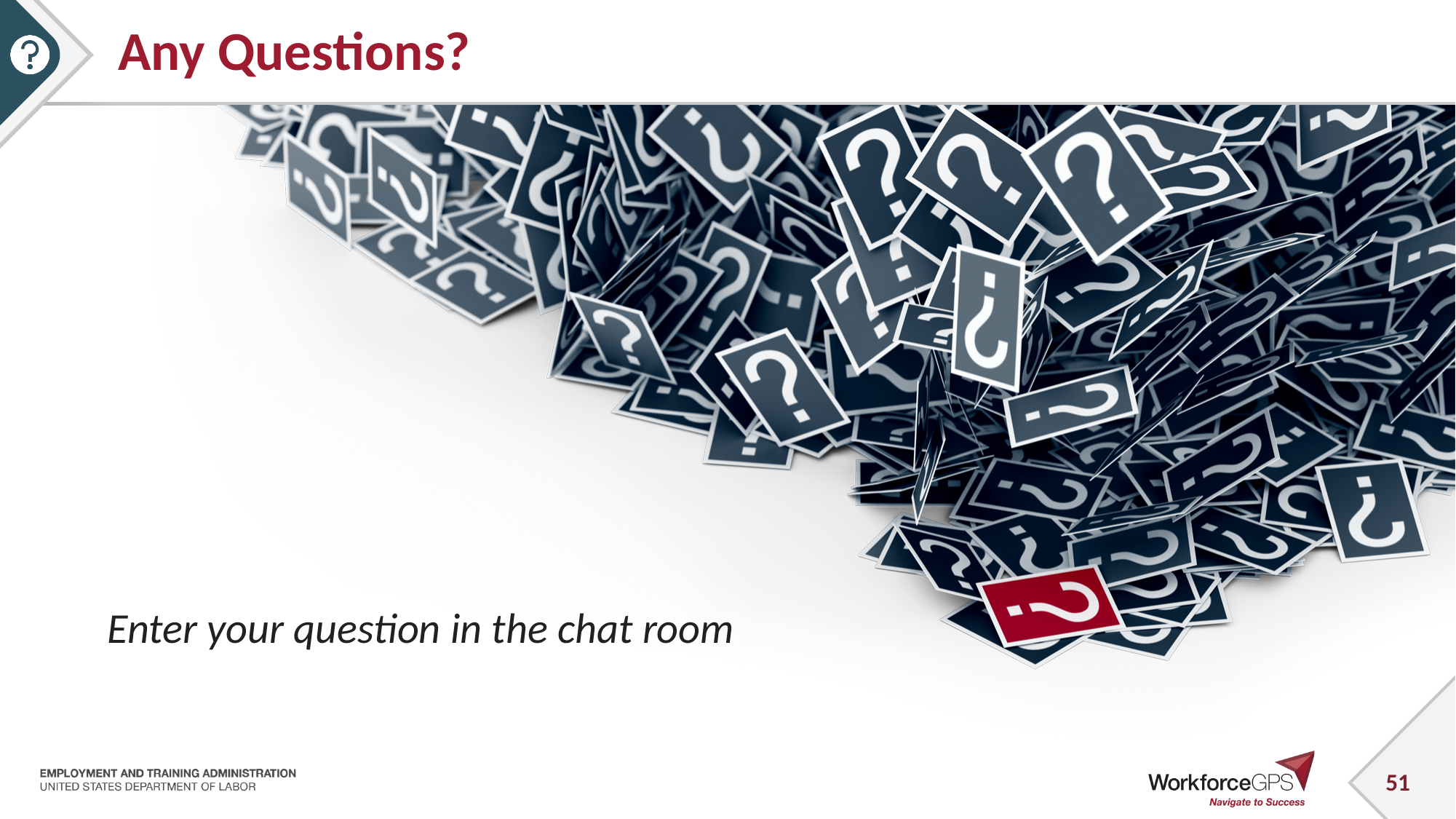

# Any Questions?
Enter your question in the chat room
51